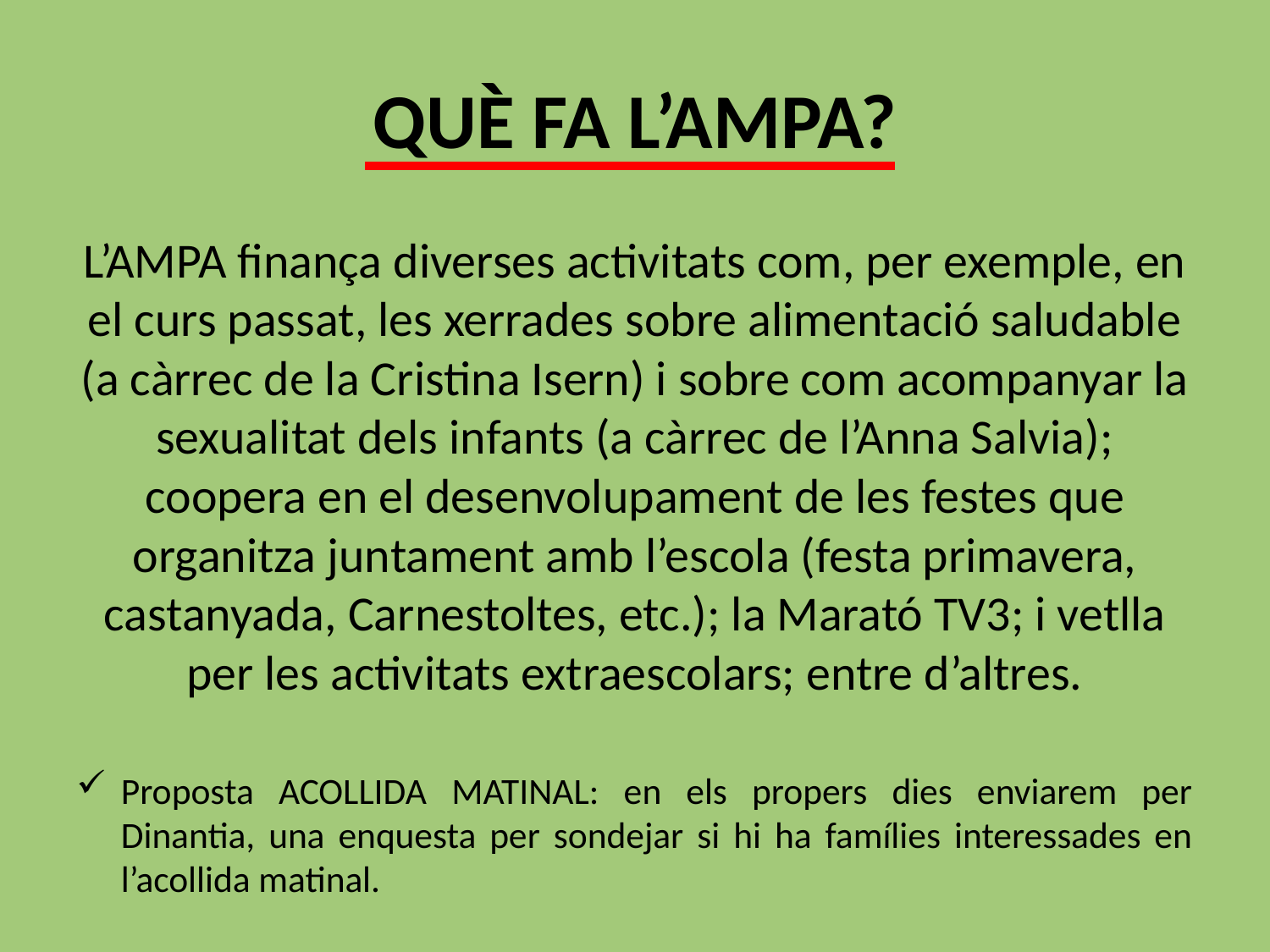

# QUÈ FA L’AMPA?
L’AMPA finança diverses activitats com, per exemple, en el curs passat, les xerrades sobre alimentació saludable (a càrrec de la Cristina Isern) i sobre com acompanyar la sexualitat dels infants (a càrrec de l’Anna Salvia); coopera en el desenvolupament de les festes que organitza juntament amb l’escola (festa primavera, castanyada, Carnestoltes, etc.); la Marató TV3; i vetlla per les activitats extraescolars; entre d’altres.

Proposta ACOLLIDA MATINAL: en els propers dies enviarem per Dinantia, una enquesta per sondejar si hi ha famílies interessades en l’acollida matinal.